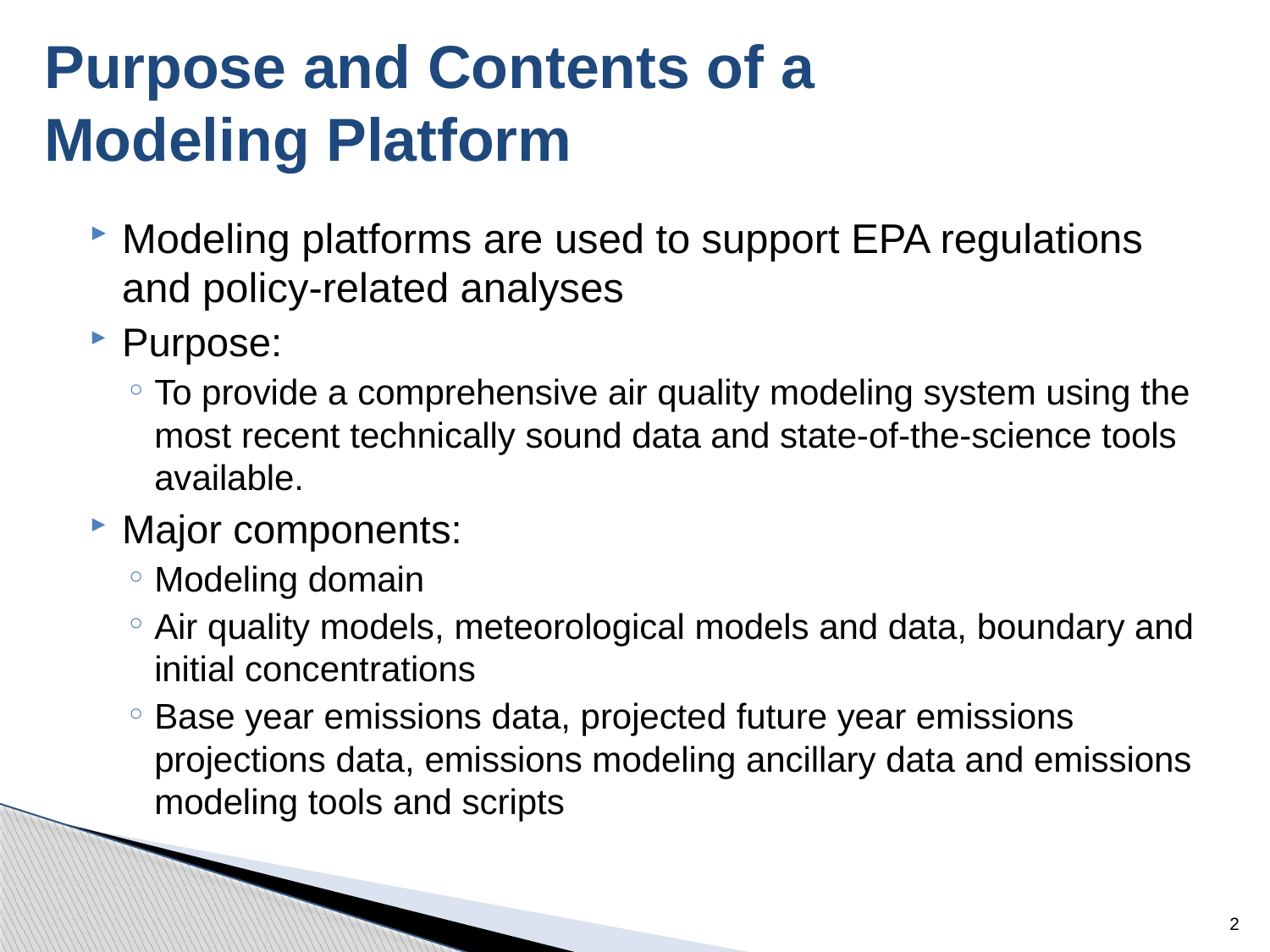

# Purpose and Contents of a Modeling Platform
Modeling platforms are used to support EPA regulations and policy-related analyses
Purpose:
To provide a comprehensive air quality modeling system using the most recent technically sound data and state-of-the-science tools available.
Major components:
Modeling domain
Air quality models, meteorological models and data, boundary and initial concentrations
Base year emissions data, projected future year emissions projections data, emissions modeling ancillary data and emissions modeling tools and scripts

2